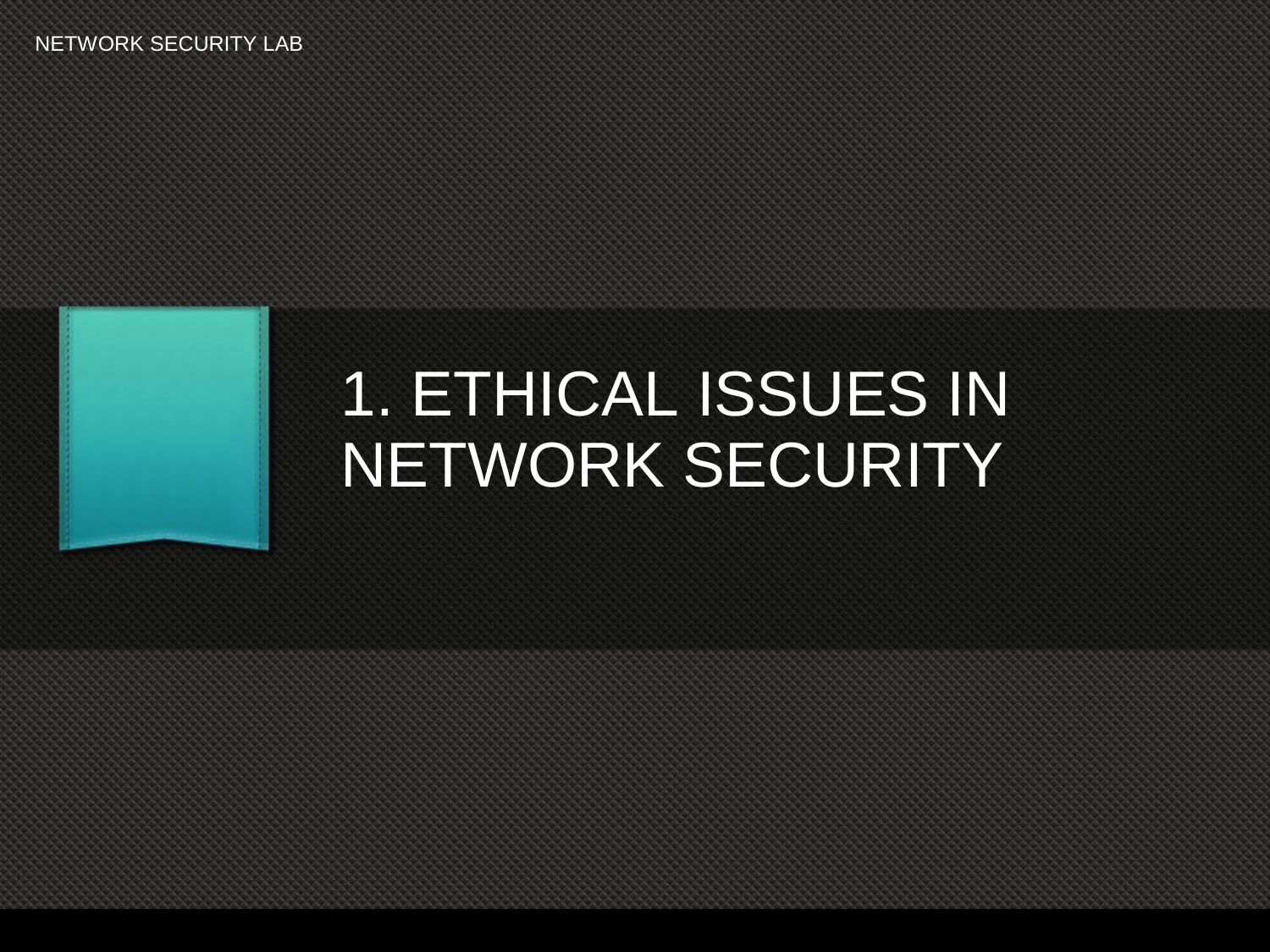

NETWORK SECURITY LAB
1. ETHICAL ISSUES IN
NETWORK SECURITY